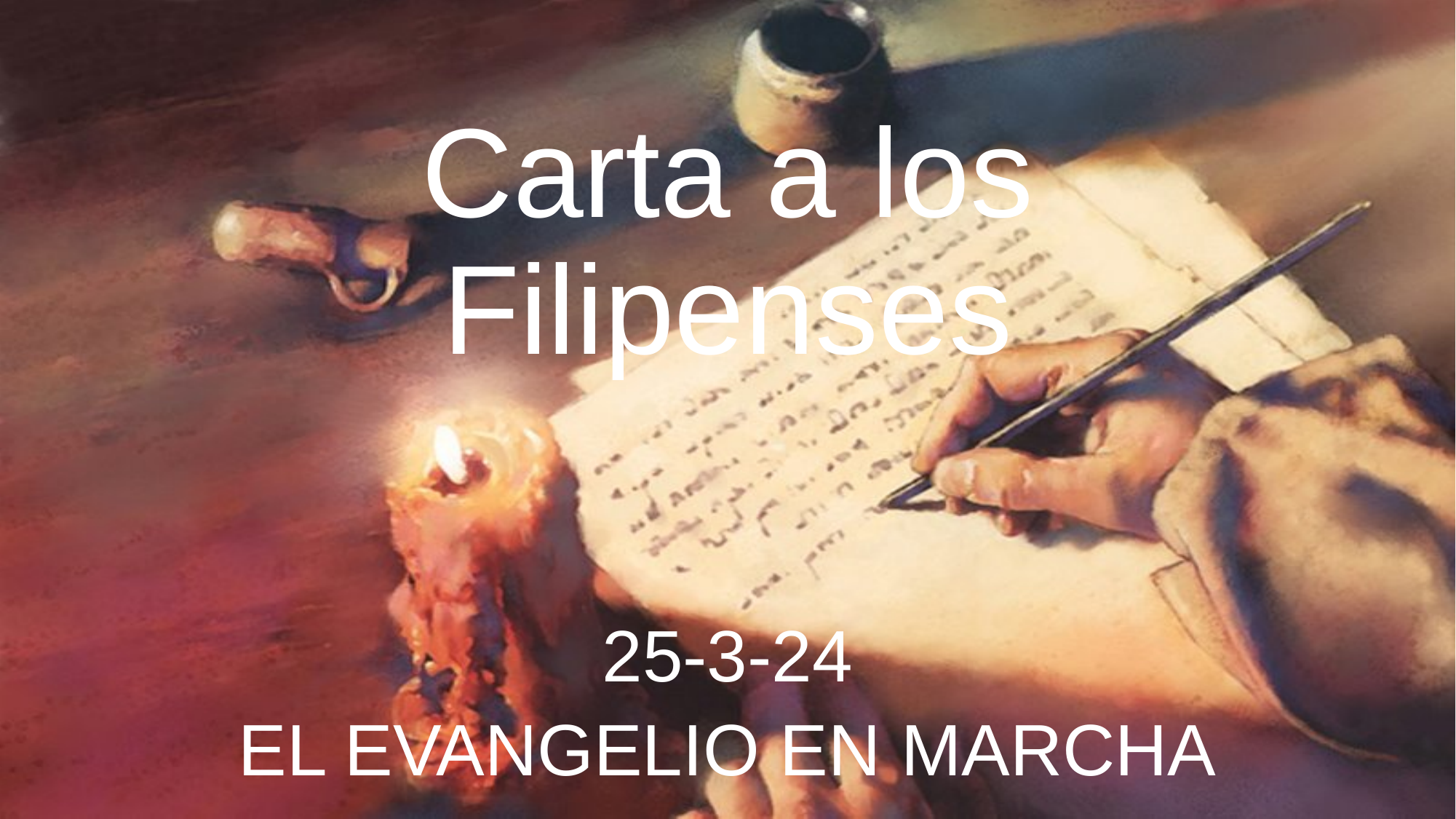

# Carta a los Filipenses
25-3-24
EL EVANGELIO EN MARCHA